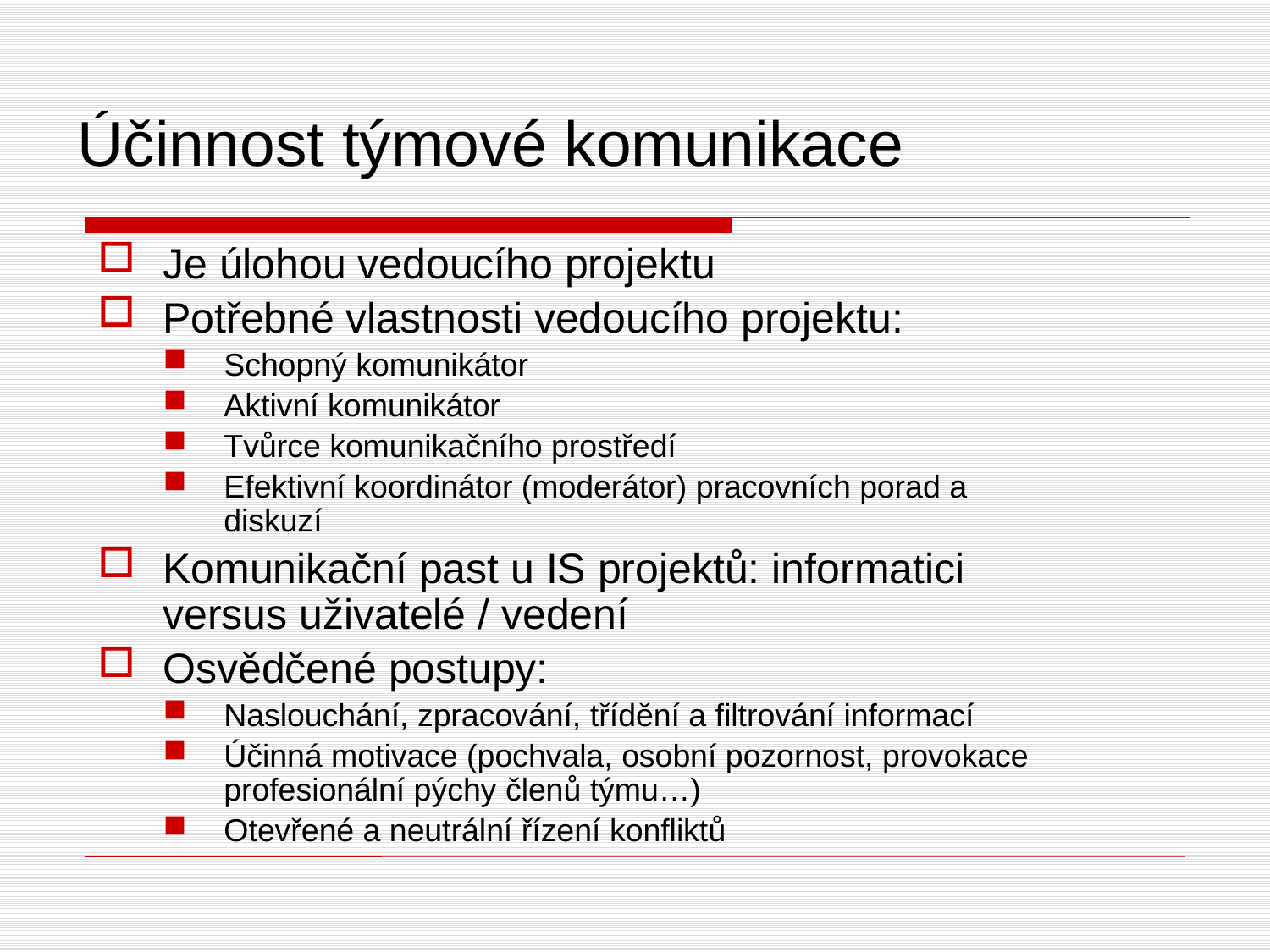

Účinnost týmové komunikace
Je úlohou vedoucího projektu
Potřebné vlastnosti vedoucího projektu:
Schopný komunikátor
Aktivní komunikátor
Tvůrce komunikačního prostředí
Efektivní koordinátor (moderátor) pracovních porad a diskuzí
Komunikační past u IS projektů: informatici versus uživatelé / vedení
Osvědčené postupy:
Naslouchání, zpracování, třídění a filtrování informací
Účinná motivace (pochvala, osobní pozornost, provokace profesionální pýchy členů týmu…)
Otevřené a neutrální řízení konfliktů